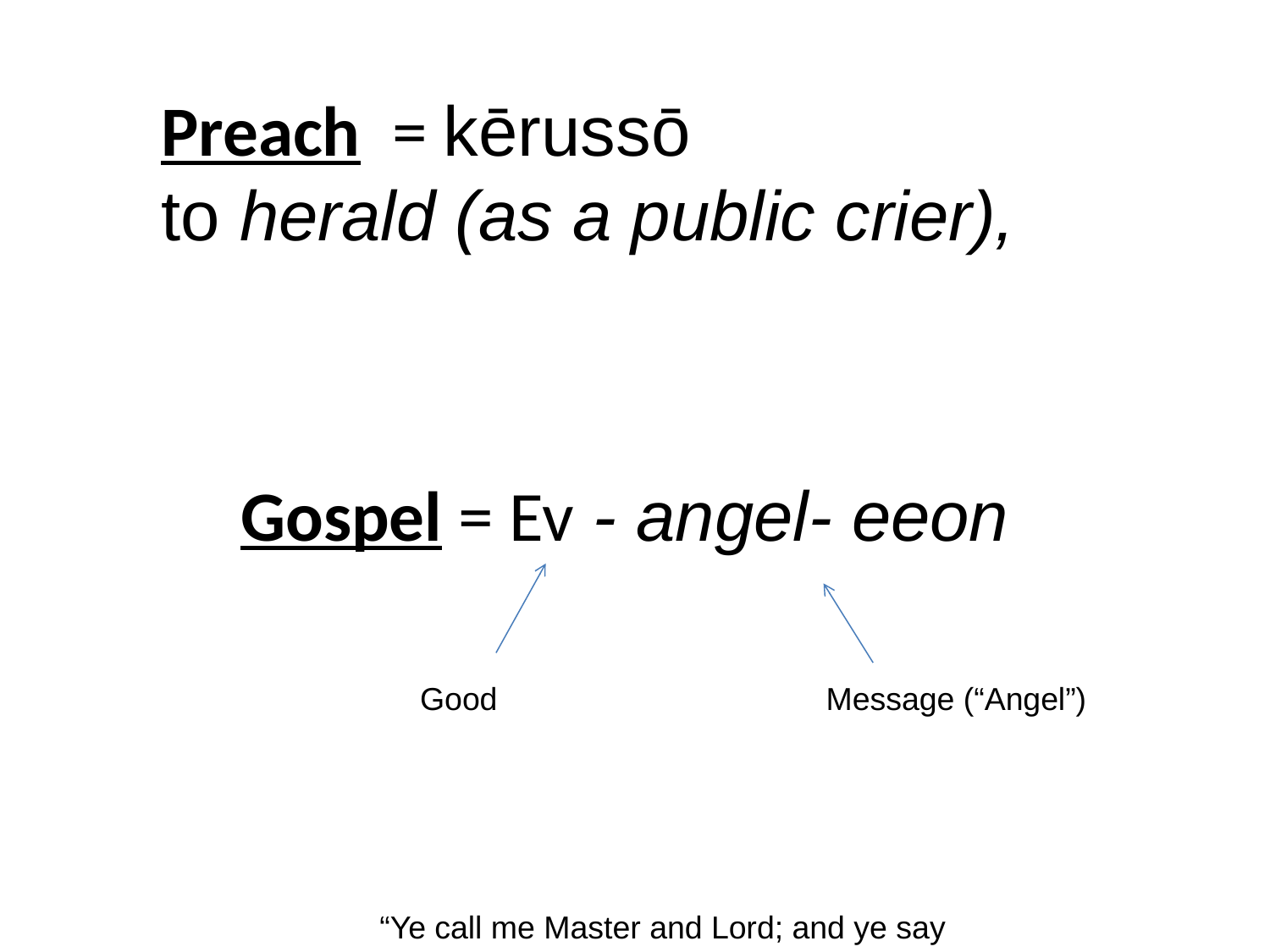

Preach  = kērussō
to herald (as a public crier),

Gospel = Ev - angel- eeon

Good
Message (“Angel”)